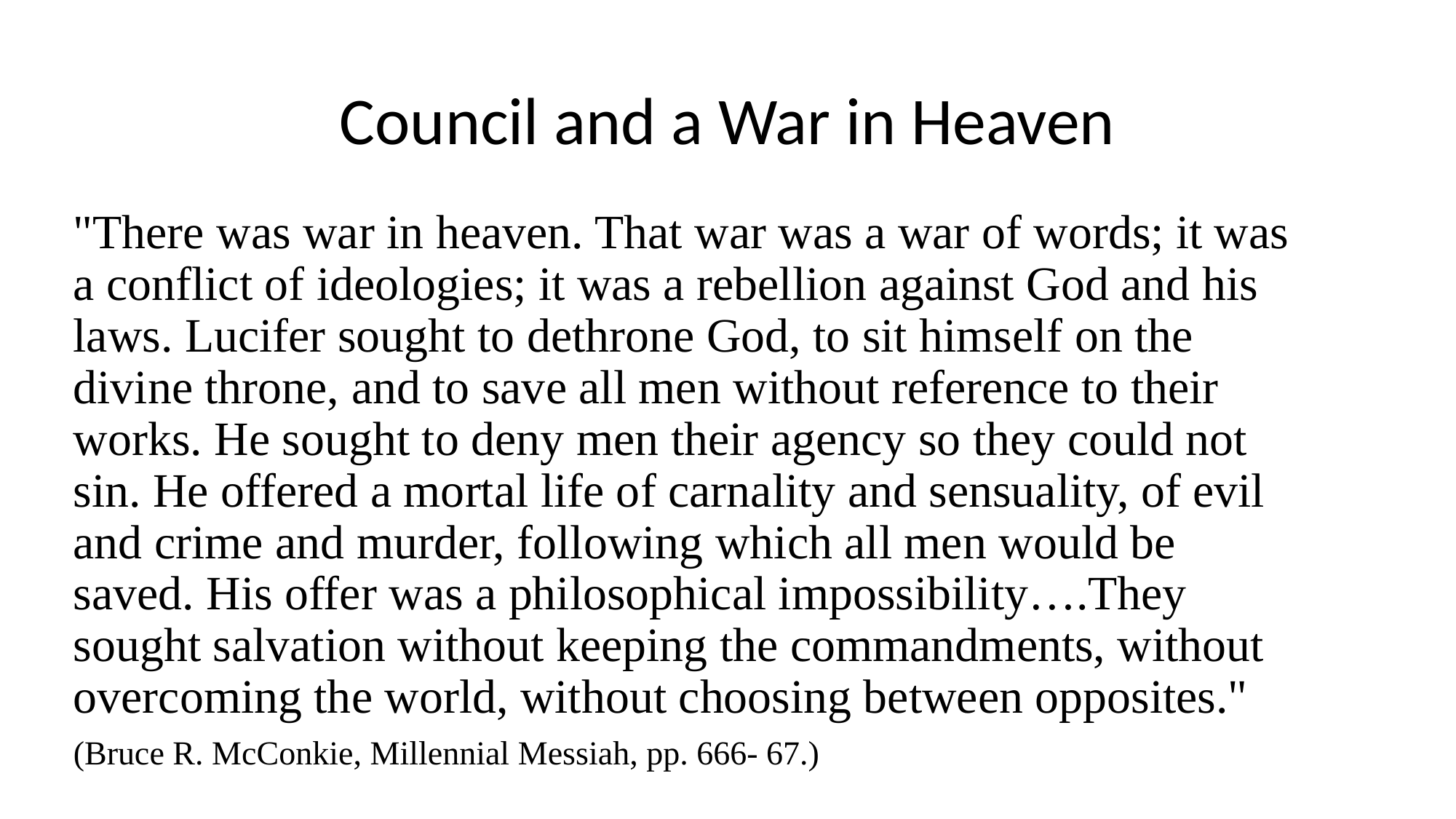

# Council and a War in Heaven
"There was war in heaven. That war was a war of words; it was a conflict of ideologies; it was a rebellion against God and his laws. Lucifer sought to dethrone God, to sit himself on the divine throne, and to save all men without reference to their works. He sought to deny men their agency so they could not sin. He offered a mortal life of carnality and sensuality, of evil and crime and murder, following which all men would be saved. His offer was a philosophical impossibility….They sought salvation without keeping the commandments, without overcoming the world, without choosing between opposites."
(Bruce R. McConkie, Millennial Messiah, pp. 666- 67.)